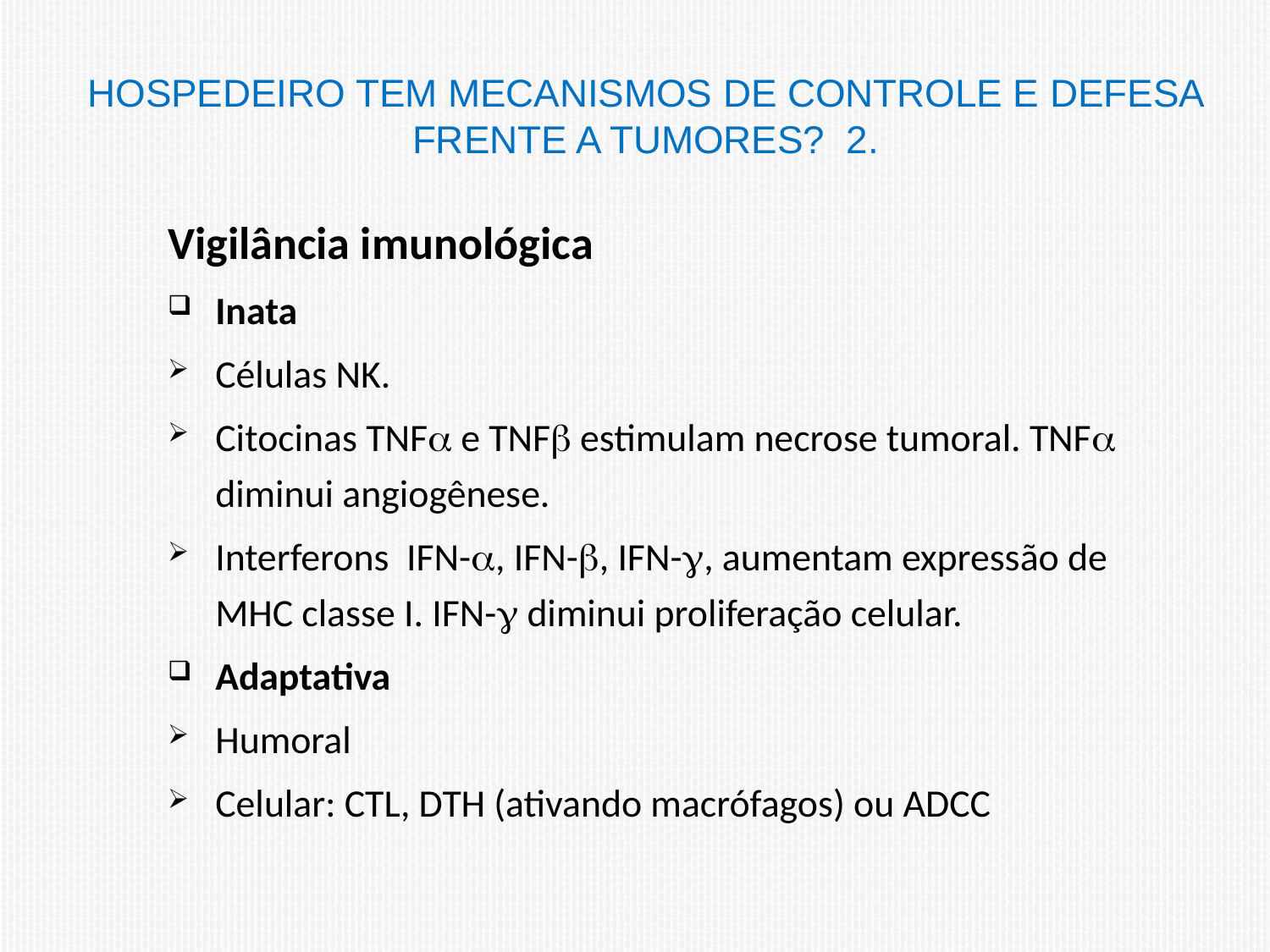

# Hospedeiro tem mecanismos de controle e defesa frente a tumores?  2.
Vigilância imunológica
Inata
Células NK.
Citocinas TNFα e TNFβ estimulam necrose tumoral. TNFα diminui angiogênese.
Interferons  IFN-α, IFN-β, IFN-γ, aumentam expressão de MHC classe I. IFN-γ diminui proliferação celular.
Adaptativa
Humoral
Celular: CTL, DTH (ativando macrófagos) ou ADCC